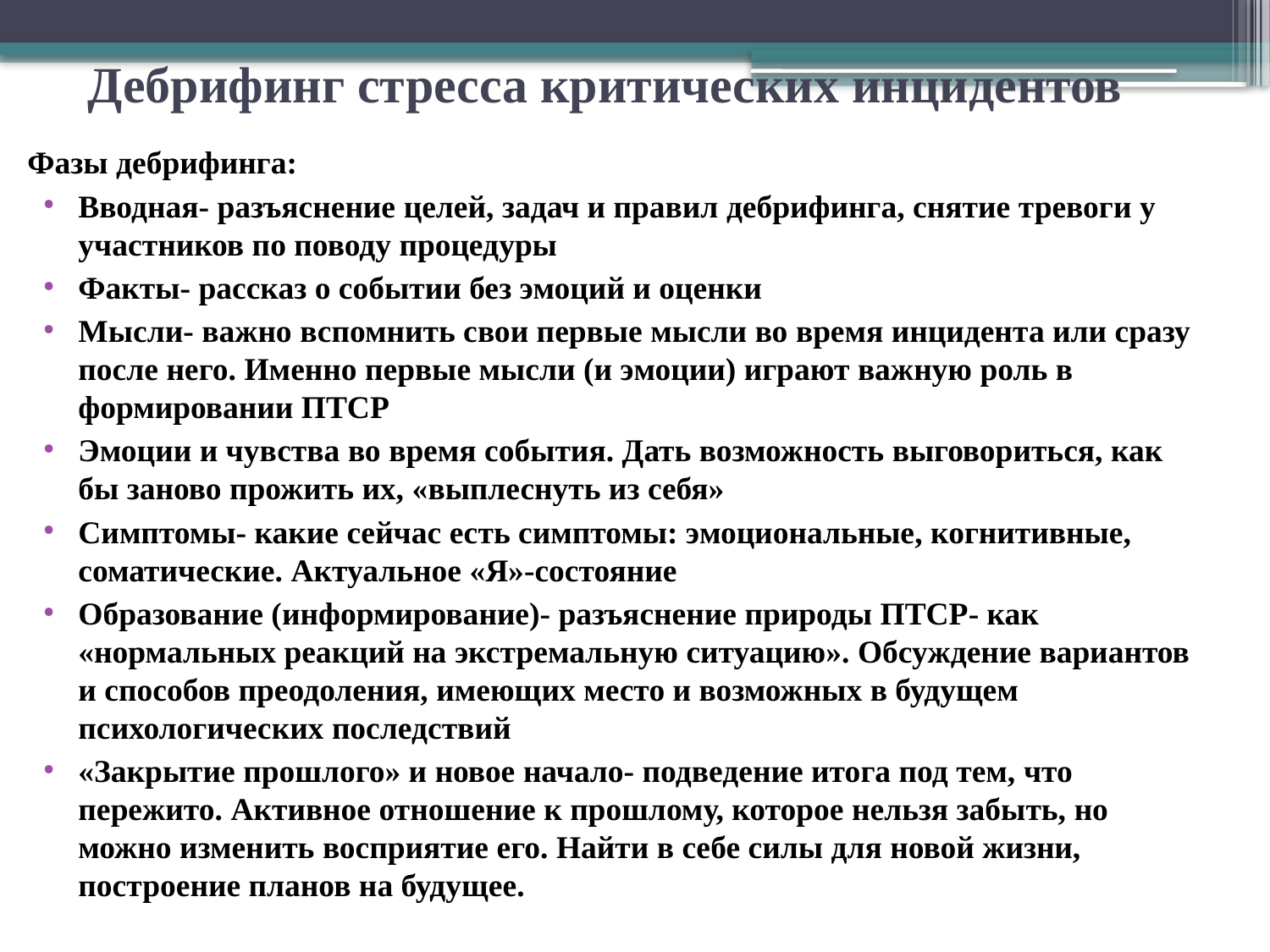

# Дебрифинг стресса критических инцидентов
Фазы дебрифинга:
Вводная- разъяснение целей, задач и правил дебрифинга, снятие тревоги у участников по поводу процедуры
Факты- рассказ о событии без эмоций и оценки
Мысли- важно вспомнить свои первые мысли во время инцидента или сразу после него. Именно первые мысли (и эмоции) играют важную роль в формировании ПТСР
Эмоции и чувства во время события. Дать возможность выговориться, как бы заново прожить их, «выплеснуть из себя»
Симптомы- какие сейчас есть симптомы: эмоциональные, когнитивные, соматические. Актуальное «Я»-состояние
Образование (информирование)- разъяснение природы ПТСР- как «нормальных реакций на экстремальную ситуацию». Обсуждение вариантов и способов преодоления, имеющих место и возможных в будущем психологических последствий
«Закрытие прошлого» и новое начало- подведение итога под тем, что пережито. Активное отношение к прошлому, которое нельзя забыть, но можно изменить восприятие его. Найти в себе силы для новой жизни, построение планов на будущее.